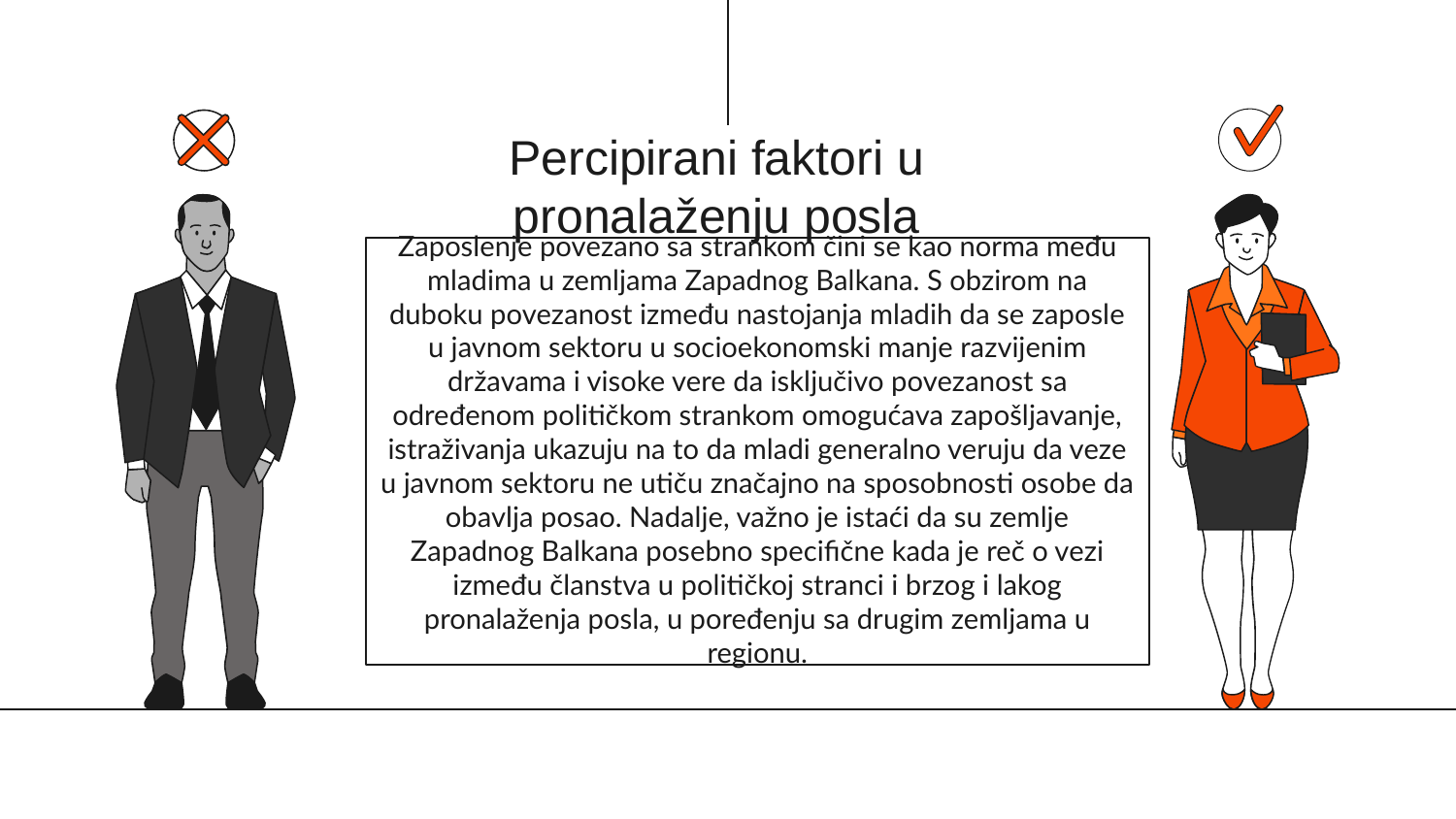

# Percipirani faktori u pronalaženju posla
Zaposlenje povezano sa strankom čini se kao norma među mladima u zemljama Zapadnog Balkana. S obzirom na duboku povezanost između nastojanja mladih da se zaposle u javnom sektoru u socioekonomski manje razvijenim državama i visoke vere da isključivo povezanost sa određenom političkom strankom omogućava zapošljavanje, istraživanja ukazuju na to da mladi generalno veruju da veze u javnom sektoru ne utiču značajno na sposobnosti osobe da obavlja posao. Nadalje, važno je istaći da su zemlje Zapadnog Balkana posebno specifične kada je reč o vezi između članstva u političkoj stranci i brzog i lakog pronalaženja posla, u poređenju sa drugim zemljama u regionu.